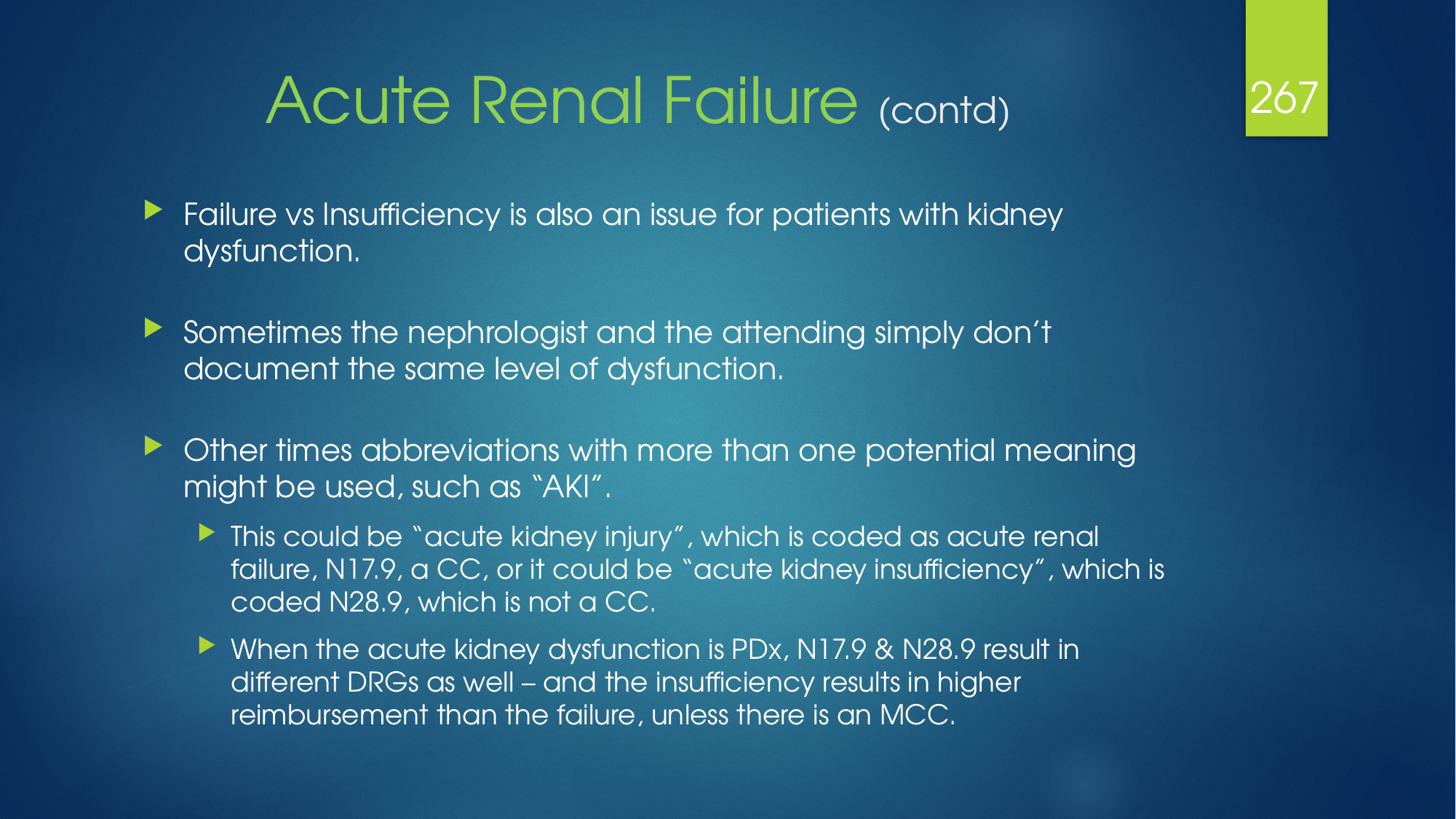

267
# Acute Renal Failure (contd)
Failure vs Insufficiency is also an issue for patients with kidney dysfunction.

Sometimes the nephrologist and the attending simply don’t document the same level of dysfunction.

Other times abbreviations with more than one potential meaning might be used, such as “AKI”.
This could be “acute kidney injury”, which is coded as acute renal failure, N17.9, a CC, or it could be “acute kidney insufficiency”, which is coded N28.9, which is not a CC.
When the acute kidney dysfunction is PDx, N17.9 & N28.9 result in different DRGs as well – and the insufficiency results in higher reimbursement than the failure, unless there is an MCC.